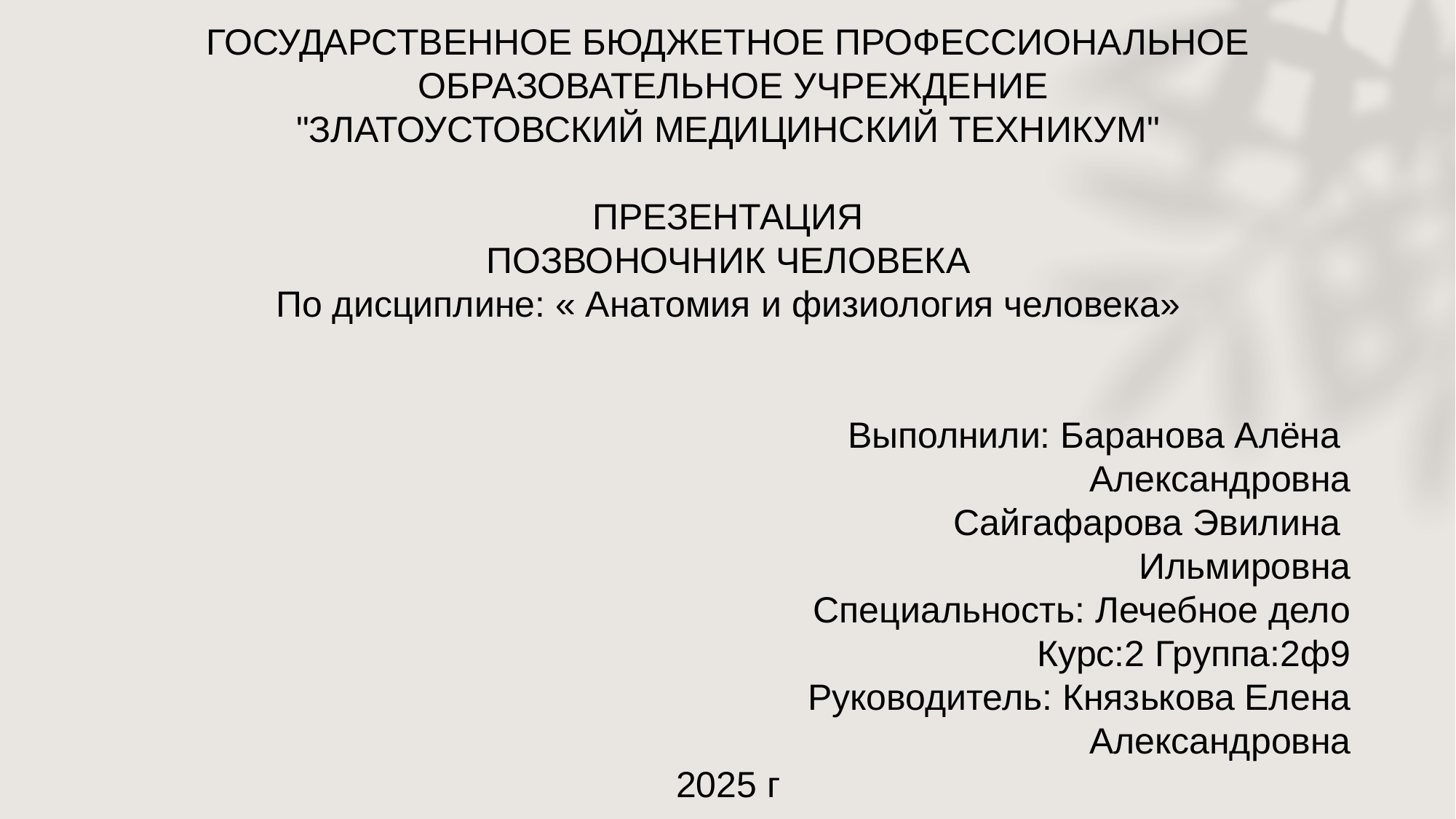

ГОСУДАРСТВЕННОЕ БЮДЖЕТНОЕ ПРОФЕССИОНАЛЬНОЕ​
 ОБРАЗОВАТЕЛЬНОЕ УЧРЕЖДЕНИЕ​
"ЗЛАТОУСТОВСКИЙ МЕДИЦИНСКИЙ ТЕХНИКУМ"​
​
ПРЕЗЕНТАЦИЯ​
ПОЗВОНОЧНИК ЧЕЛОВЕКА​
По дисциплине: « Анатомия​ и физиология человека»
​

Выполнили: Баранова Алёна
Александровна
Сайгафарова Эвилина
Ильмировна​
Специальность: Лечебное дело​
Курс:2 Группа:2ф9​
Руководитель: Князькова Елена
 Александровна​
2025 г